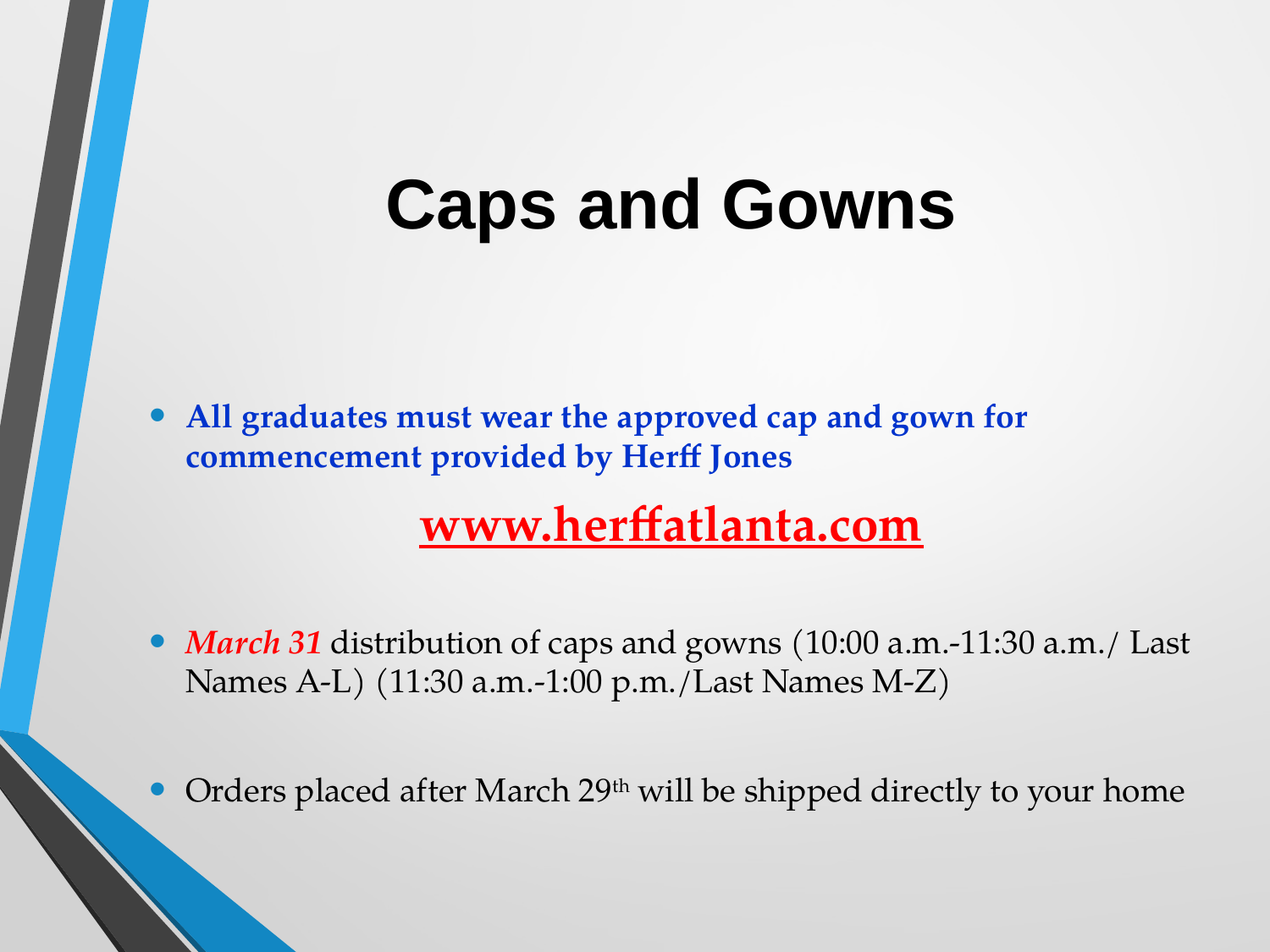

# Caps and Gowns
All graduates must wear the approved cap and gown for commencement provided by Herff Jones
www.herffatlanta.com

March 31 distribution of caps and gowns (10:00 a.m.-11:30 a.m./ Last Names A-L) (11:30 a.m.-1:00 p.m./Last Names M-Z)

Orders placed after March 29th will be shipped directly to your home